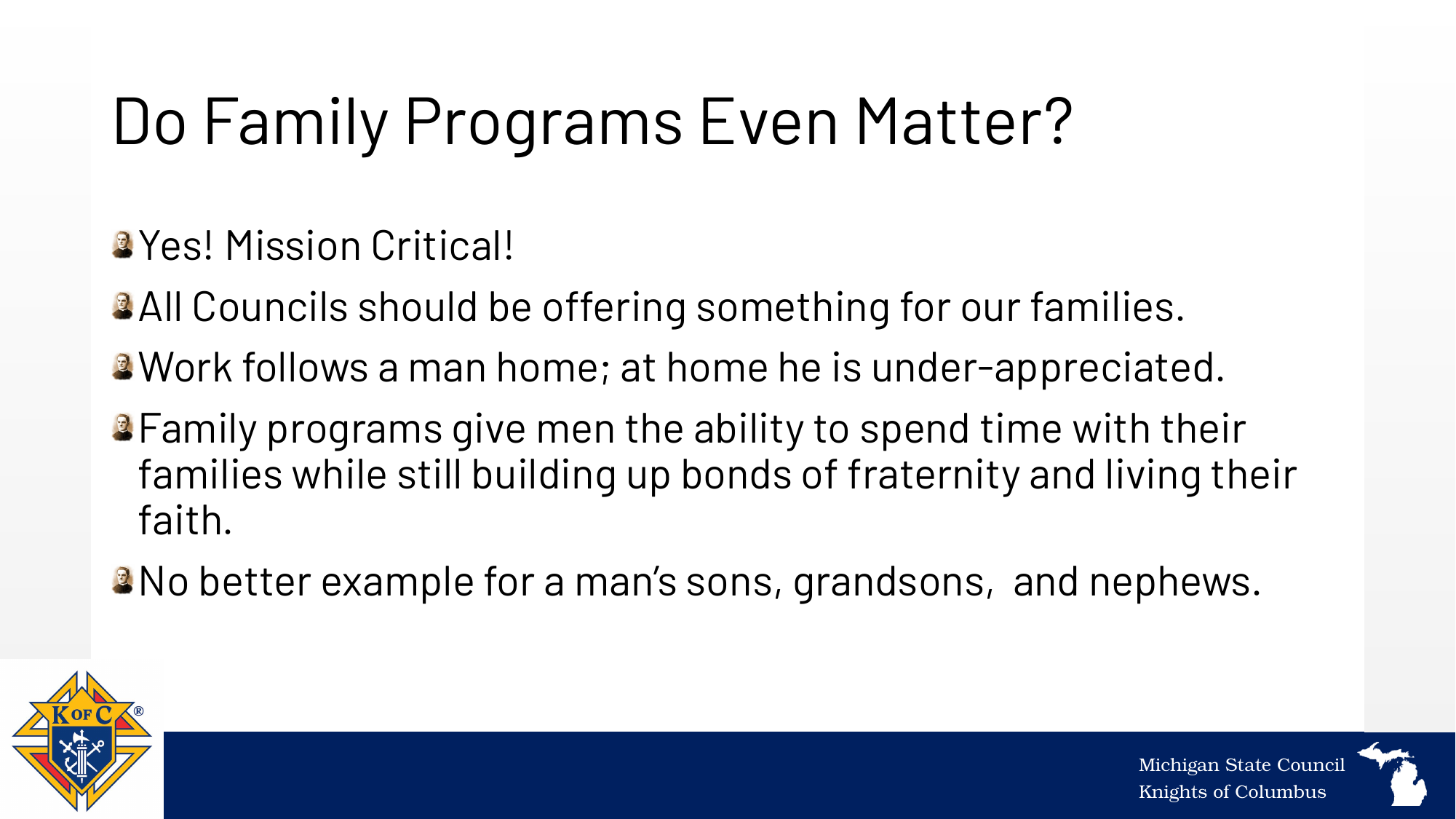

# Do Family Programs Even Matter?
Yes! Mission Critical!
All Councils should be offering something for our families.
Work follows a man home; at home he is under-appreciated.
Family programs give men the ability to spend time with their families while still building up bonds of fraternity and living their faith.
No better example for a man’s sons, grandsons,  and nephews.